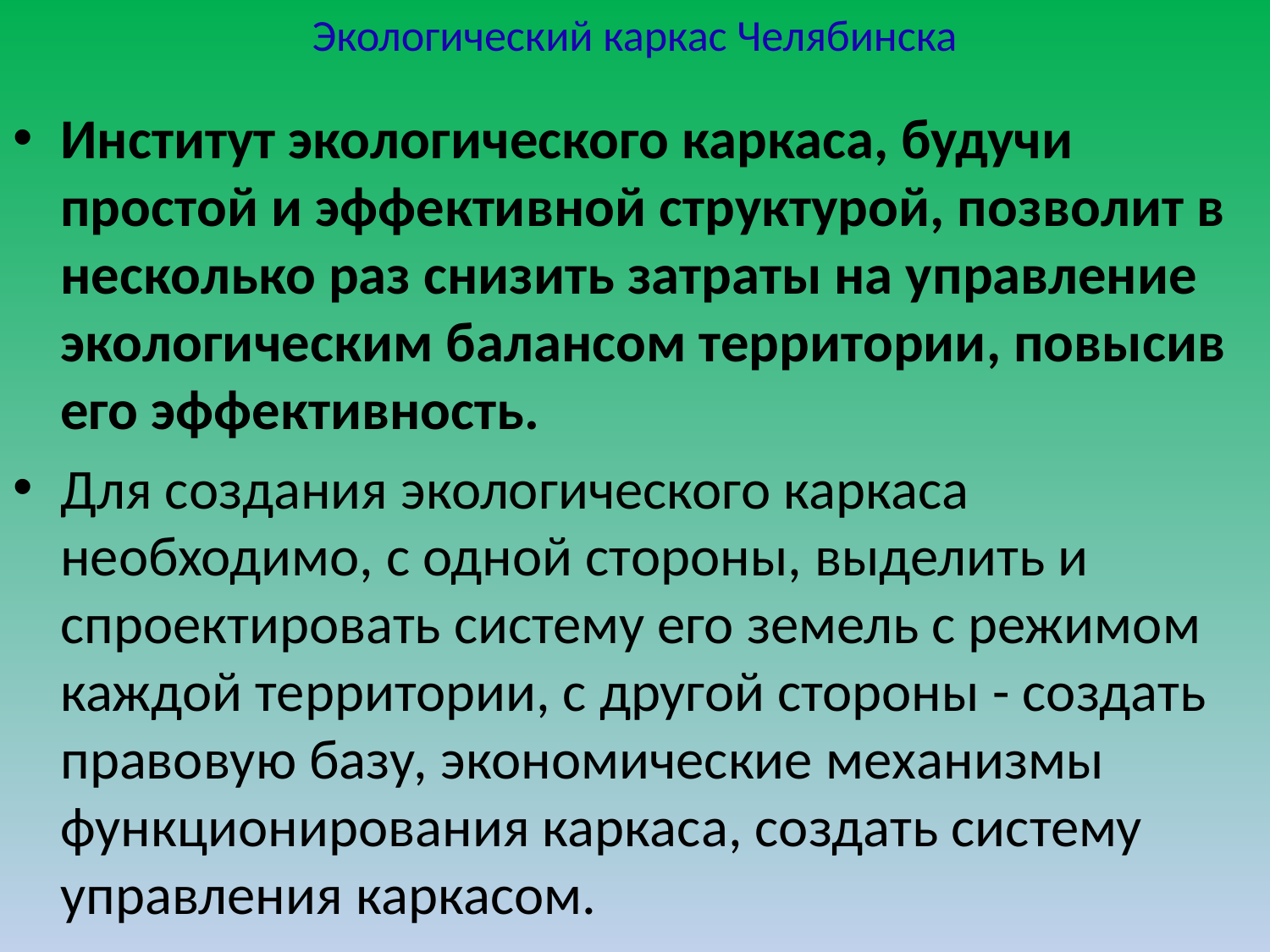

# Экологический каркас Челябинска
Институт экологического каркаса, будучи простой и эффективной структурой, позволит в несколько раз снизить затраты на управление экологическим балансом территории, повысив его эффективность.
Для создания экологического каркаса необходимо, с одной стороны, выделить и спроектировать систему его земель с режимом каждой территории, с другой стороны - создать правовую базу, экономические механизмы функционирования каркаса, создать систему управления каркасом.